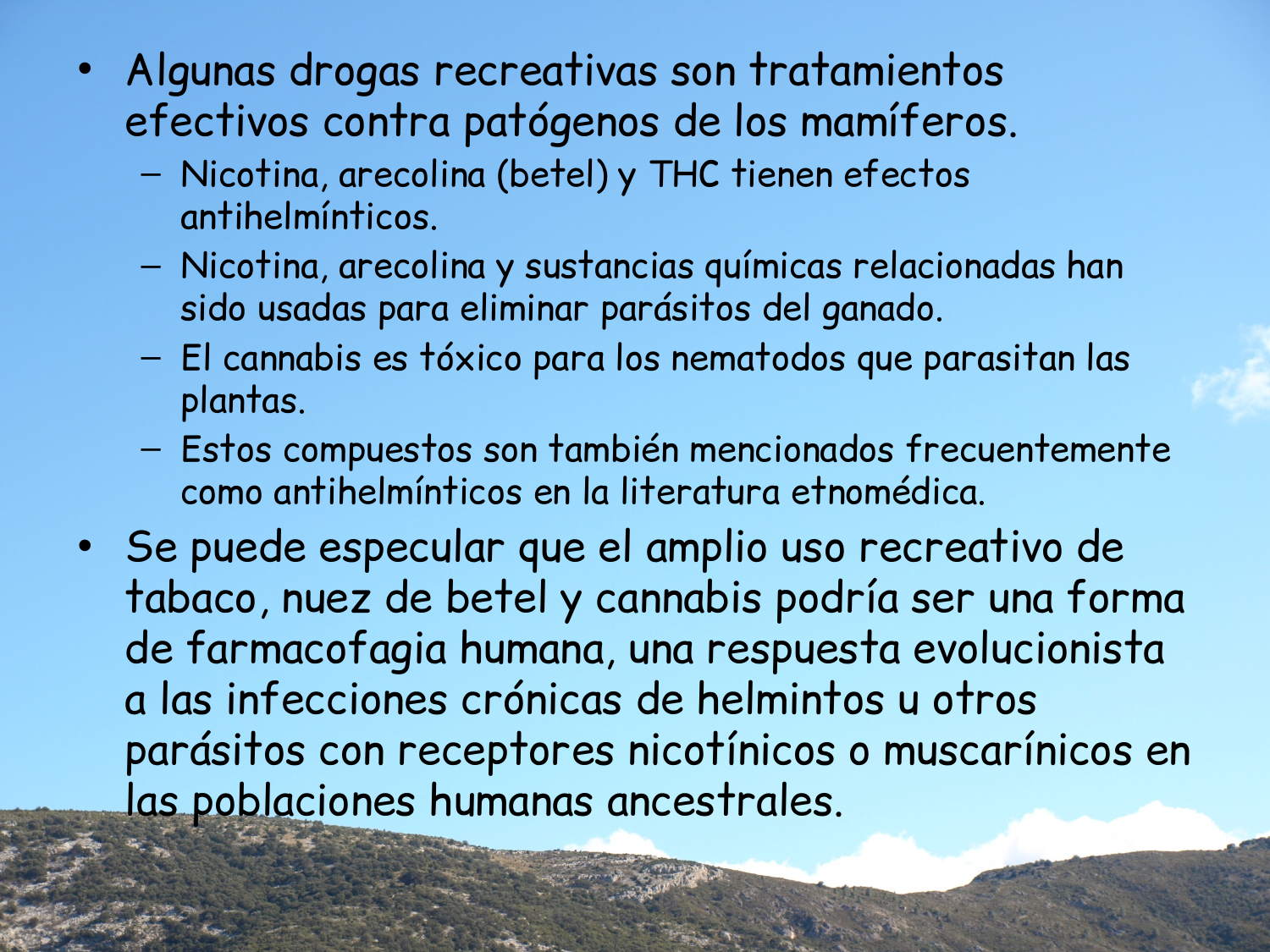

Algunas drogas recreativas son tratamientos efectivos contra patógenos de los mamíferos.
Nicotina, arecolina (betel) y THC tienen efectos antihelmínticos.
Nicotina, arecolina y sustancias químicas relacionadas han sido usadas para eliminar parásitos del ganado.
El cannabis es tóxico para los nematodos que parasitan las plantas.
Estos compuestos son también mencionados frecuentemente como antihelmínticos en la literatura etnomédica.
Se puede especular que el amplio uso recreativo de tabaco, nuez de betel y cannabis podría ser una forma de farmacofagia humana, una respuesta evolucionista a las infecciones crónicas de helmintos u otros parásitos con receptores nicotínicos o muscarínicos en las poblaciones humanas ancestrales.